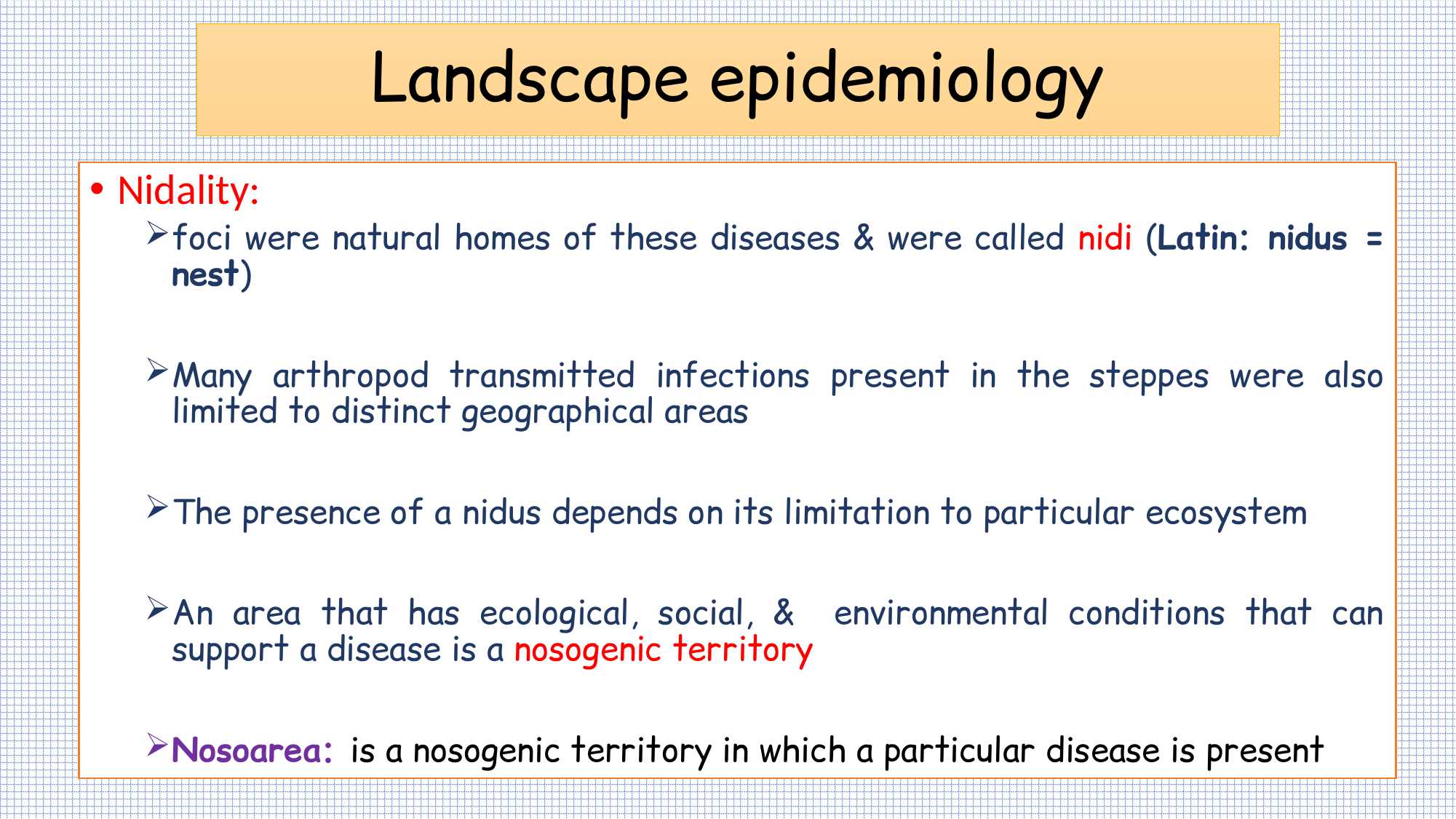

# Landscape epidemiology
Nidality:
foci were natural homes of these diseases & were called nidi (Latin: nidus = nest)

Many arthropod transmitted infections present in the steppes were also limited to distinct geographical areas

The presence of a nidus depends on its limitation to particular ecosystem

An area that has ecological, social, &  environmental conditions that can support a disease is a nosogenic territory

Nosoarea: is a nosogenic territory in which a particular disease is present